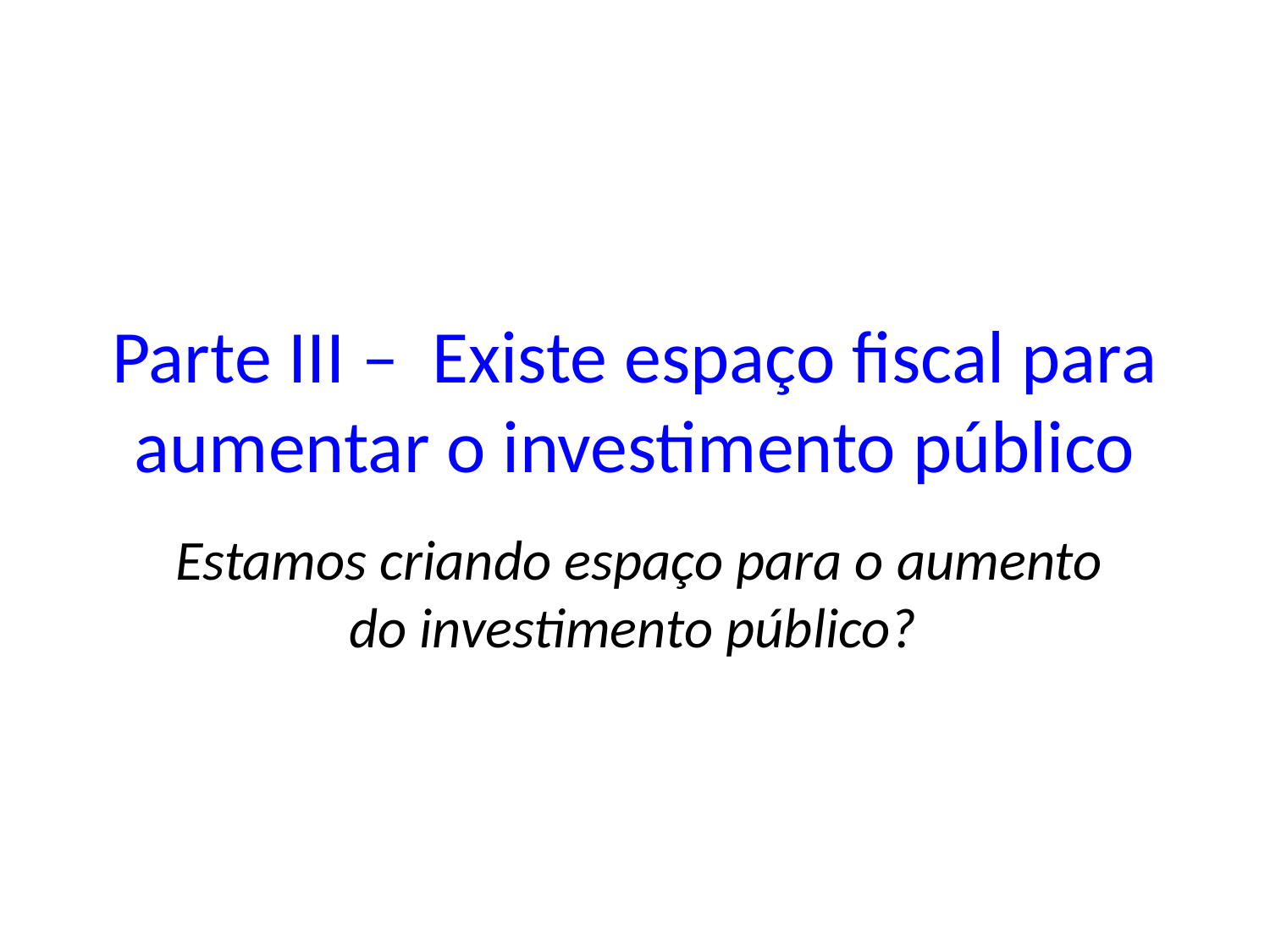

# Parte III –  Existe espaço fiscal para aumentar o investimento público
Estamos criando espaço para o aumento do investimento público?